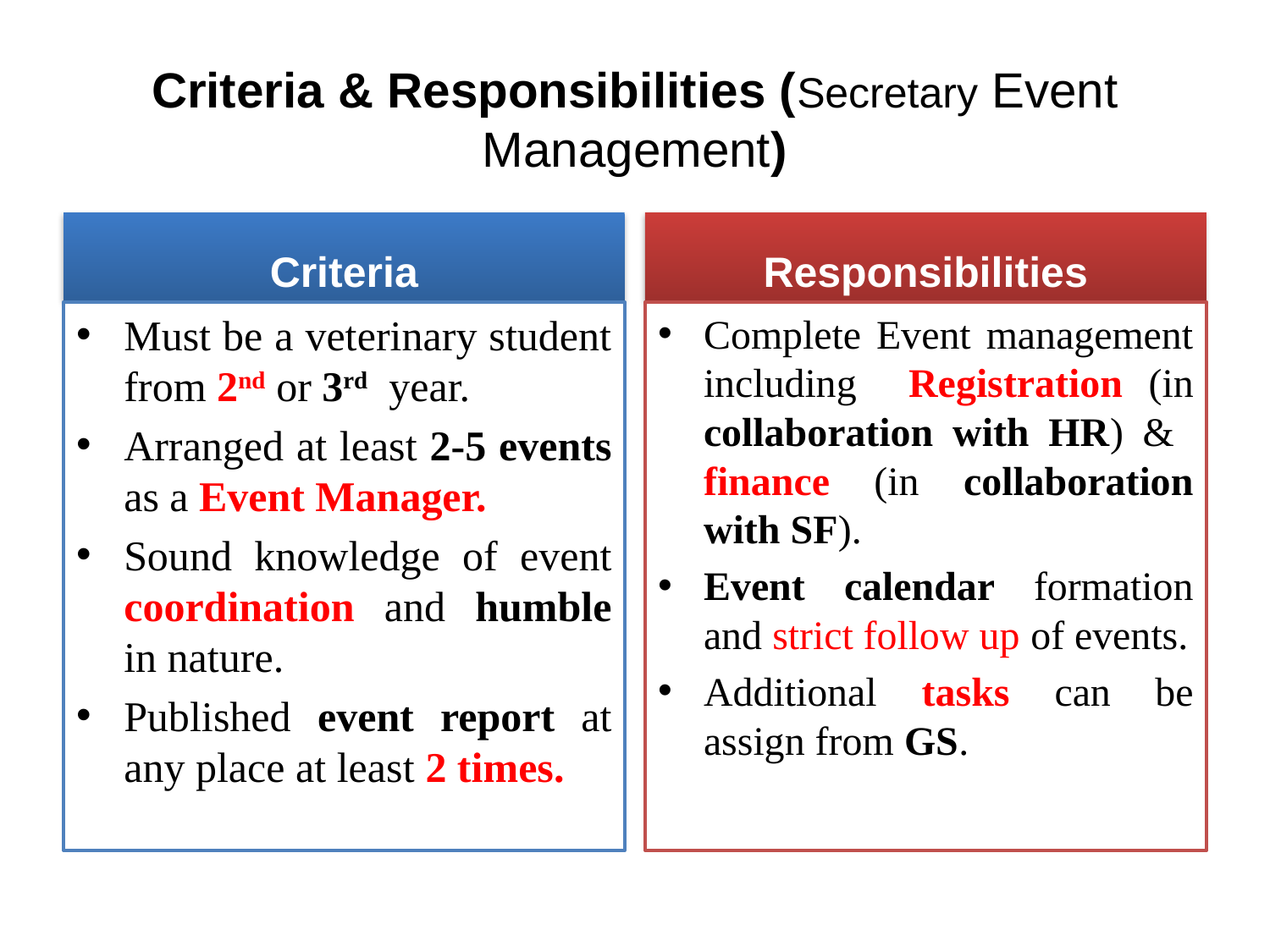

# Criteria & Responsibilities (Secretary Event Management)
Criteria
Responsibilities
Must be a veterinary student from 2nd or 3rd  year.
Arranged at least 2-5 events as a Event Manager.
Sound knowledge of event coordination and humble in nature.
Published event report at any place at least 2 times.

Complete Event management including  Registration (in collaboration with HR) &  finance (in collaboration with SF).
Event calendar formation and strict follow up of events.
Additional tasks can be assign from GS.